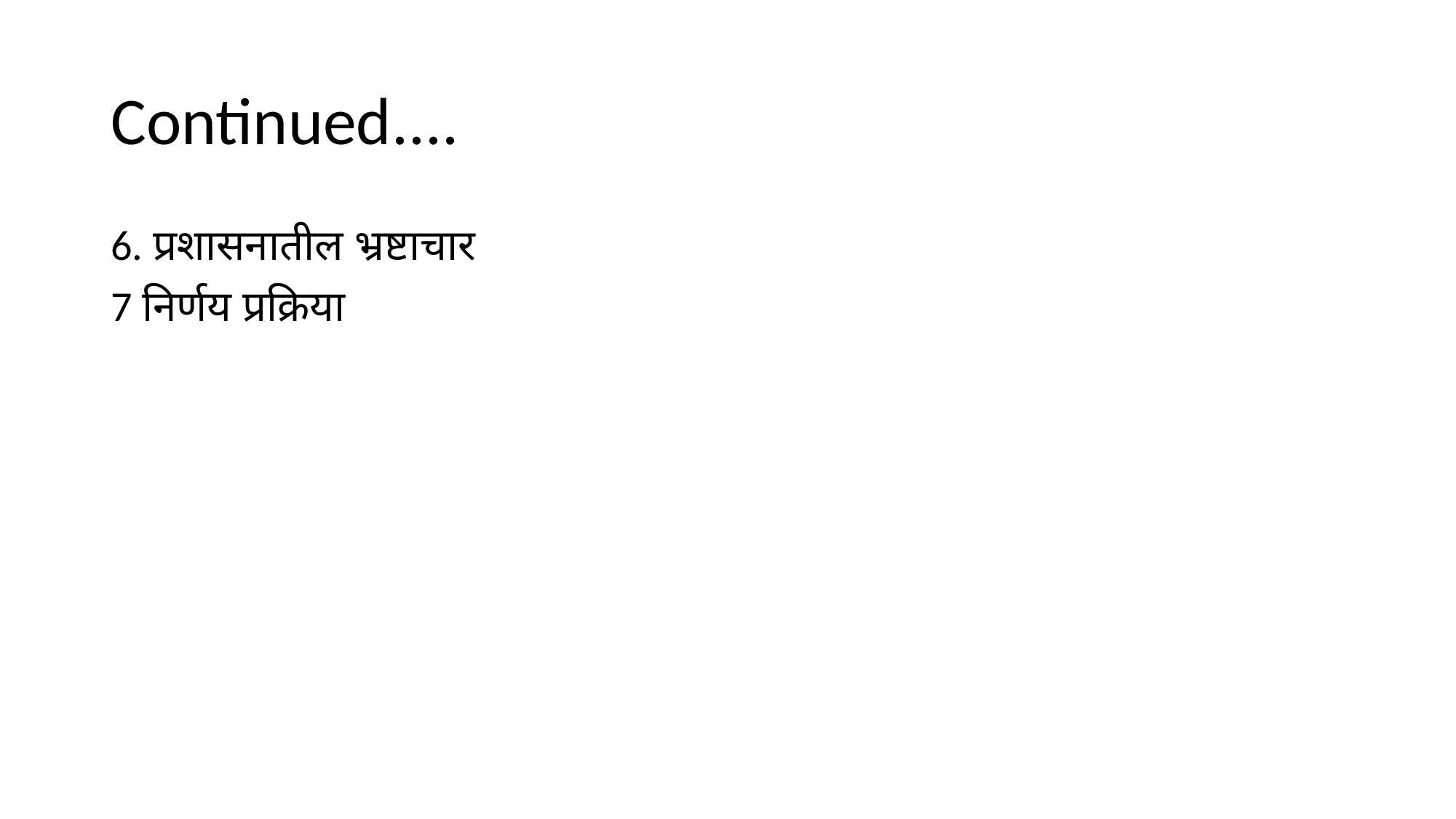

# Continued....
6. प्रशासनातील भ्रष्टाचार
7 निर्णय प्रक्रिया